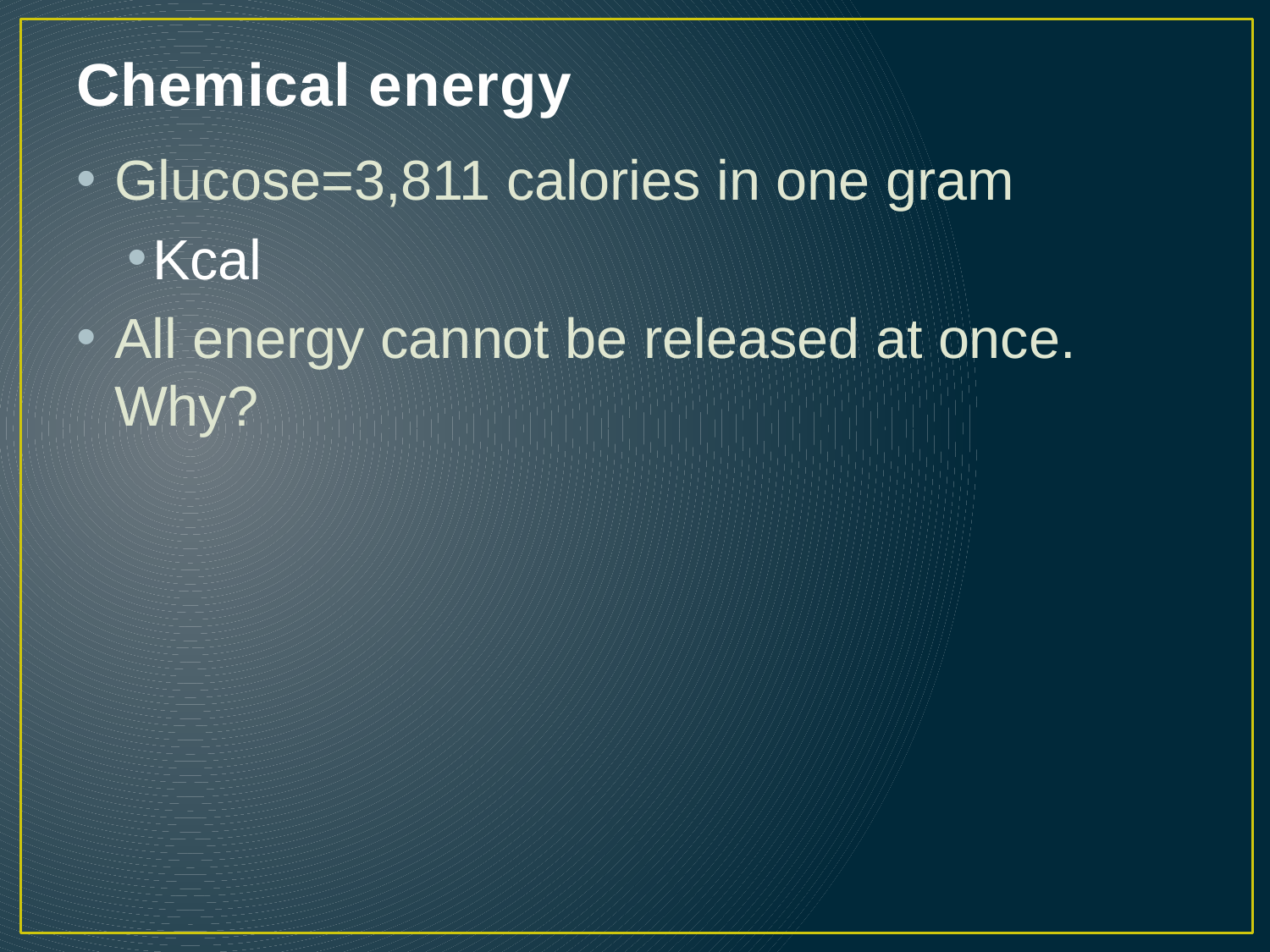

# Chemical energy
Glucose=3,811 calories in one gram
Kcal
All energy cannot be released at once.  Why?